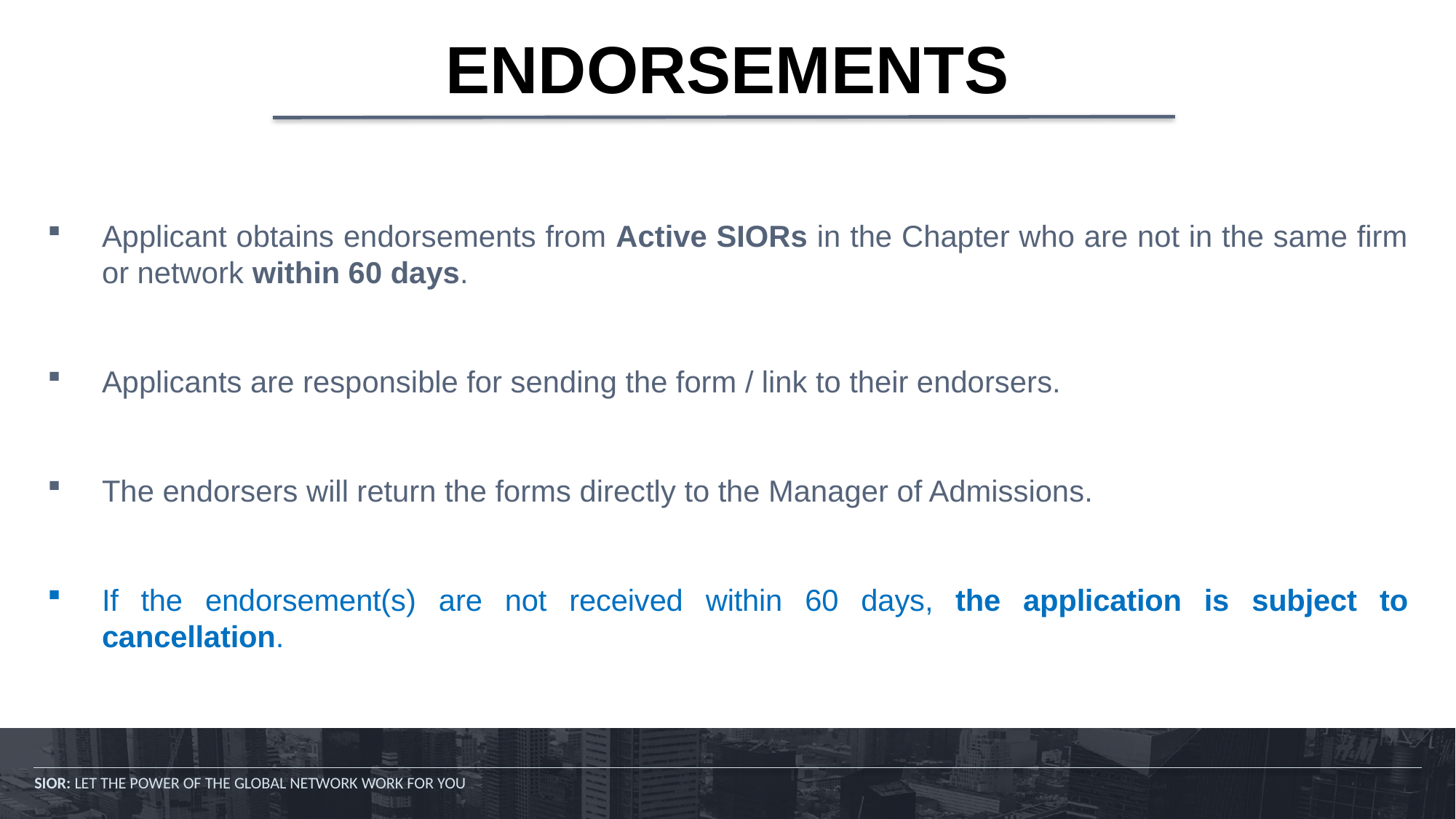

# ENDORSEMENTS
Applicant obtains endorsements from Active SIORs in the Chapter who are not in the same firm or network within 60 days.

Applicants are responsible for sending the form / link to their endorsers.

The endorsers will return the forms directly to the Manager of Admissions.

If the endorsement(s) are not received within 60 days, the application is subject to cancellation.